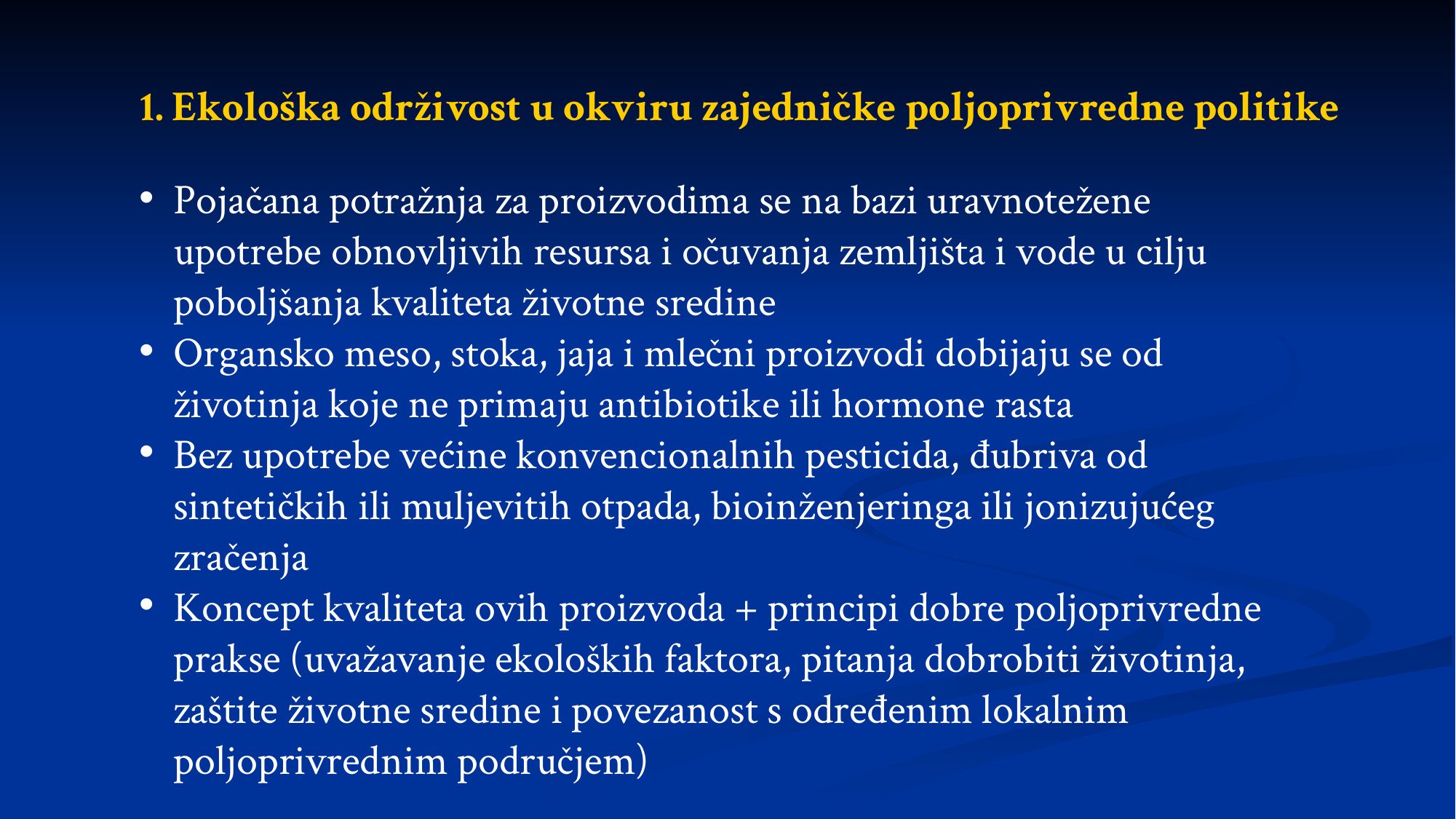

1. Ekološka održivost u okviru zajedničke poljoprivredne politike
Pojačana potražnja za proizvodima se na bazi uravnotežene upotrebe obnovljivih resursa i očuvanja zemljišta i vode u cilju poboljšanja kvaliteta životne sredine
Organsko meso, stoka, jaja i mlečni proizvodi dobijaju se od životinja koje ne primaju antibiotike ili hormone rasta
Bez upotrebe većine konvencionalnih pesticida, đubriva od sintetičkih ili muljevitih otpada, bioinženjeringa ili jonizujućeg zračenja
Koncept kvaliteta ovih proizvoda + principi dobre poljoprivredne prakse (uvažavanje ekoloških faktora, pitanja dobrobiti životinja, zaštite životne sredine i povezanost s određenim lokalnim poljoprivrednim područjem)